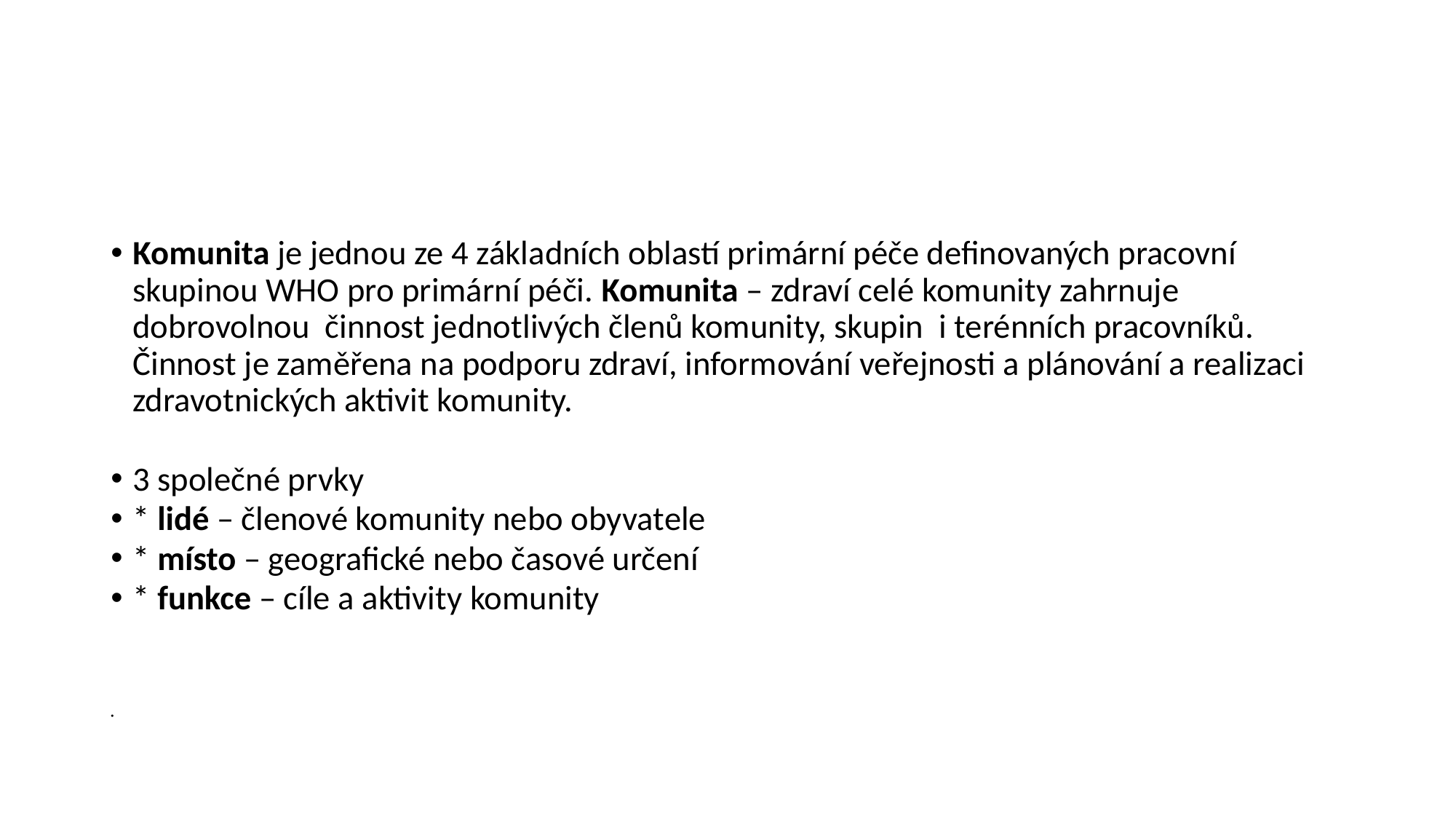

#

Komunita je jednou ze 4 základních oblastí primární péče definovaných pracovní skupinou WHO pro primární péči. Komunita – zdraví celé komunity zahrnuje dobrovolnou  činnost jednotlivých členů komunity, skupin  i terénních pracovníků. Činnost je zaměřena na podporu zdraví, informování veřejnosti a plánování a realizaci zdravotnických aktivit komunity.

3 společné prvky
* lidé – členové komunity nebo obyvatele
* místo – geografické nebo časové určení
* funkce – cíle a aktivity komunity